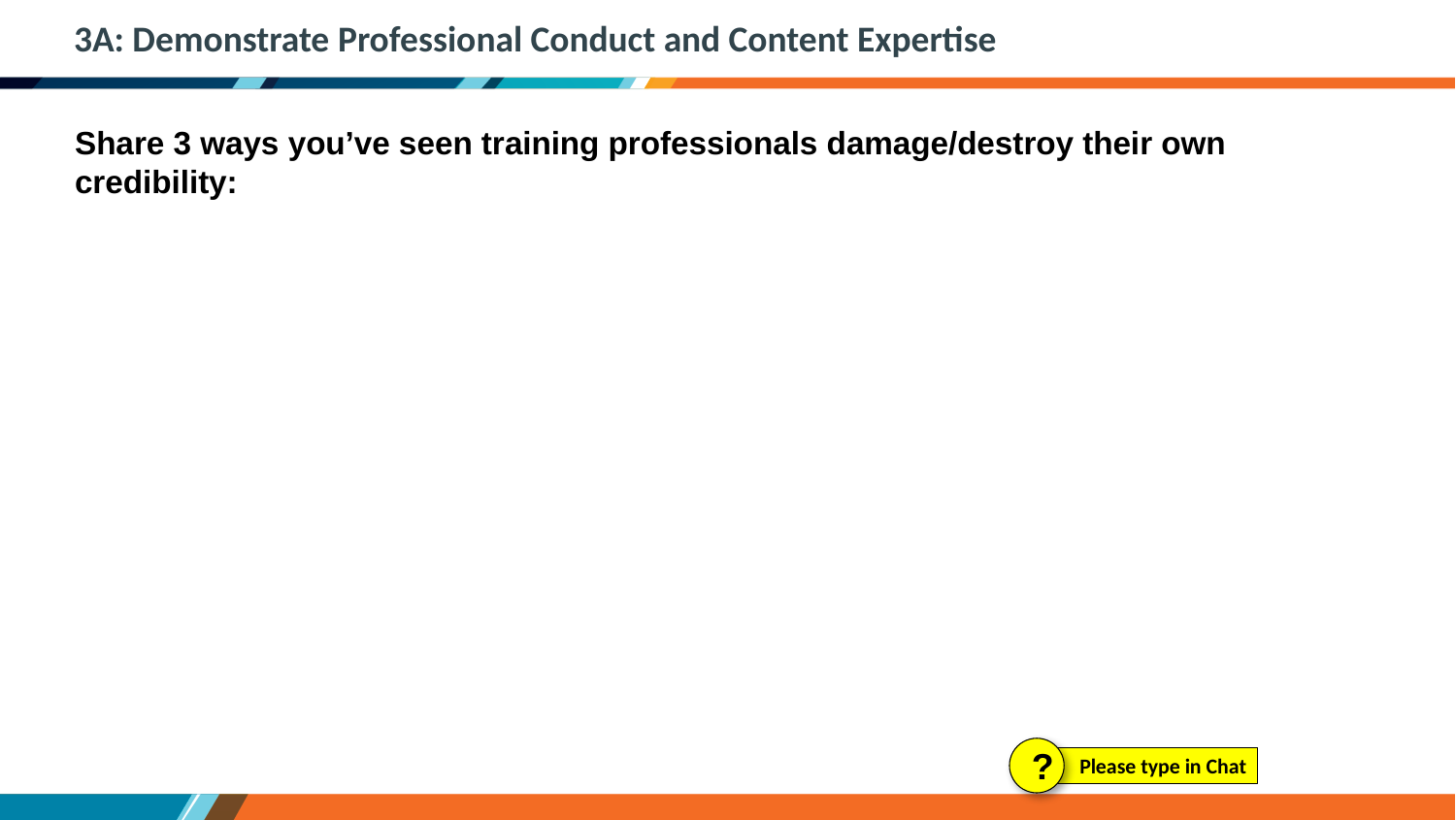

# 3A: Demonstrate Professional Conduct and Content Expertise
Share 3 ways you’ve seen training professionals damage/destroy their own credibility:
?
Please type in Chat